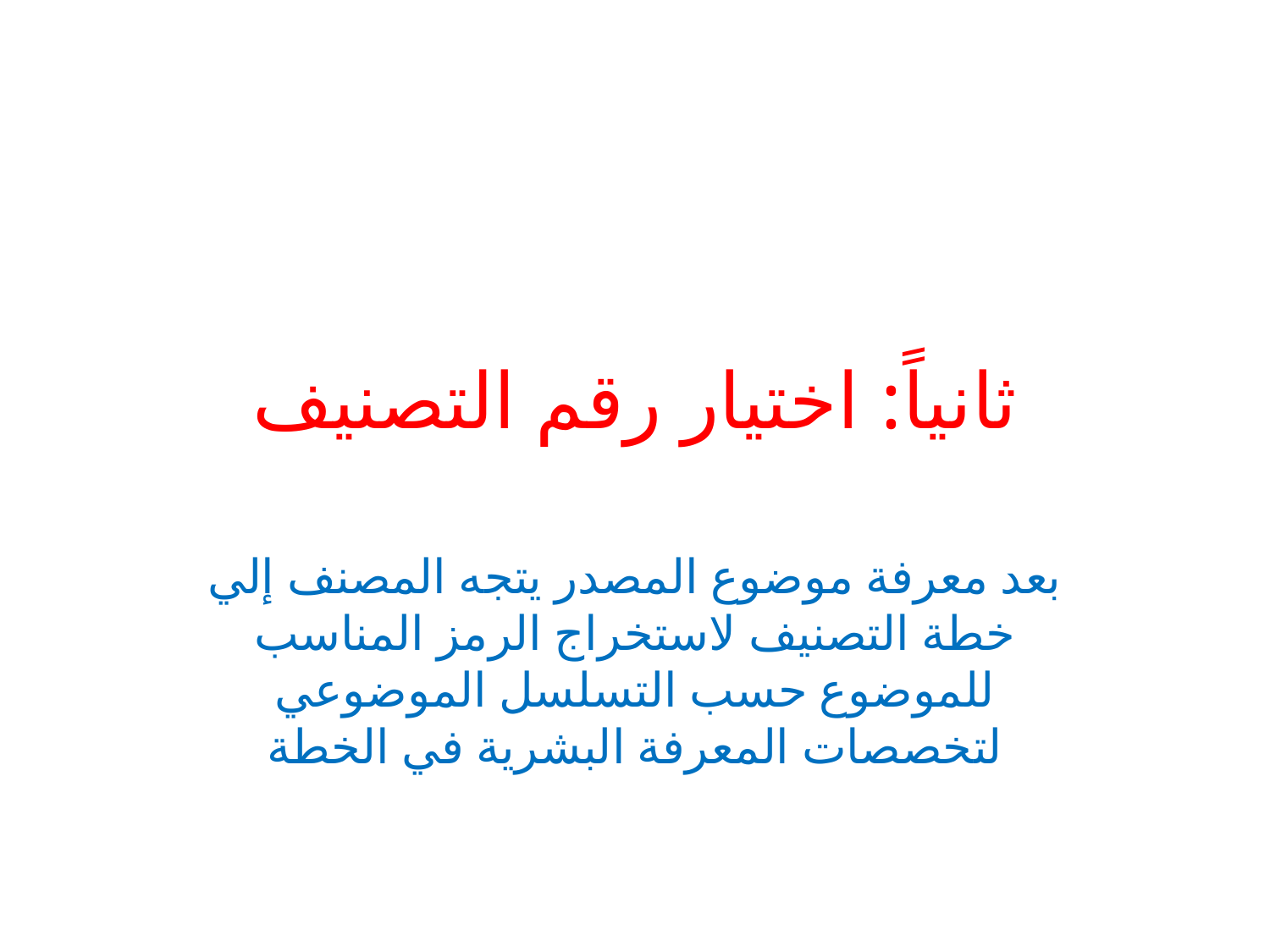

# ثانياً: اختيار رقم التصنيف
بعد معرفة موضوع المصدر يتجه المصنف إلي خطة التصنيف لاستخراج الرمز المناسب للموضوع حسب التسلسل الموضوعي لتخصصات المعرفة البشرية في الخطة